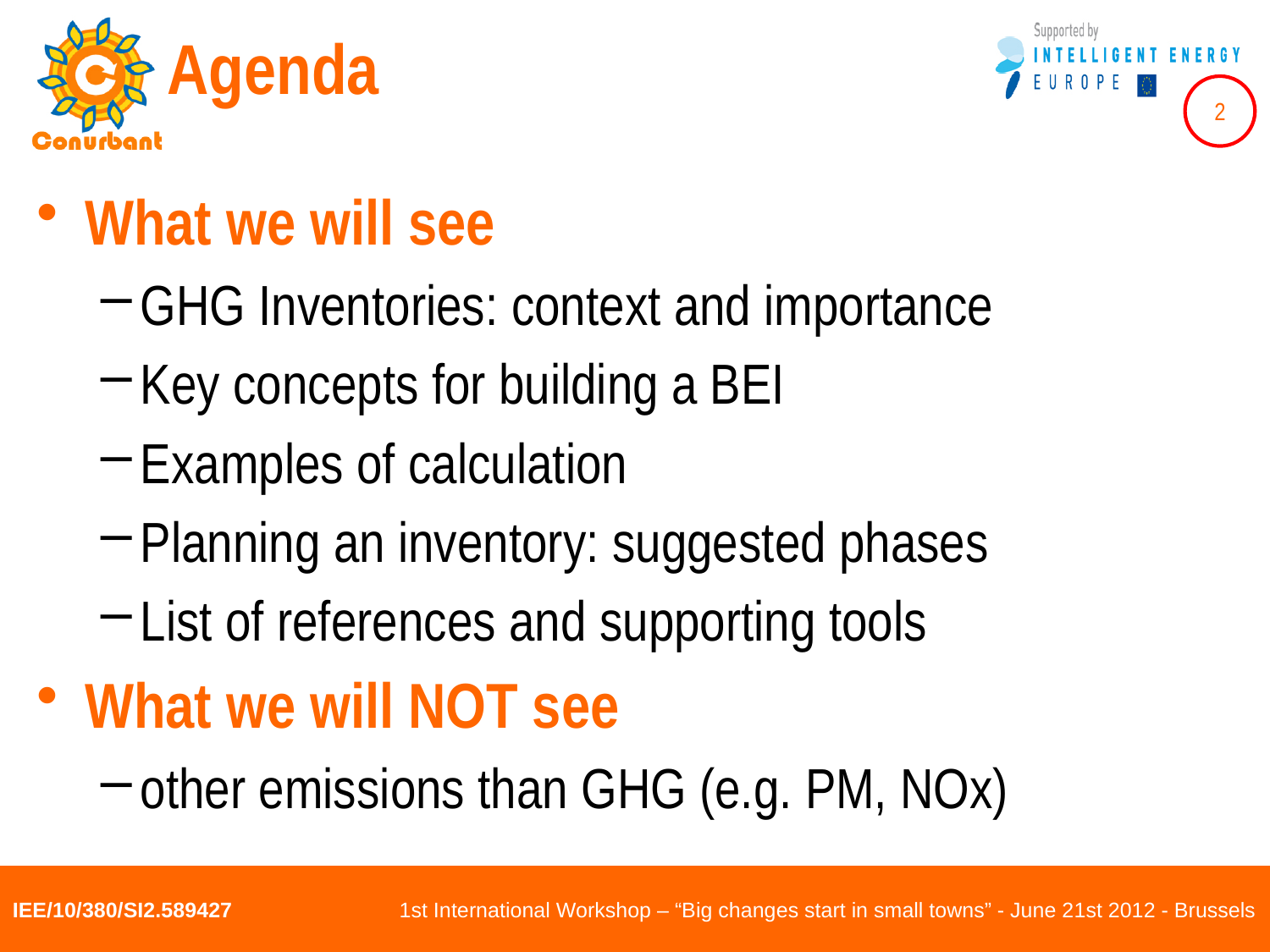

# Agenda
What we will see
GHG Inventories: context and importance
Key concepts for building a BEI
Examples of calculation
Planning an inventory: suggested phases
List of references and supporting tools
What we will NOT see
other emissions than GHG (e.g. PM, NOx)